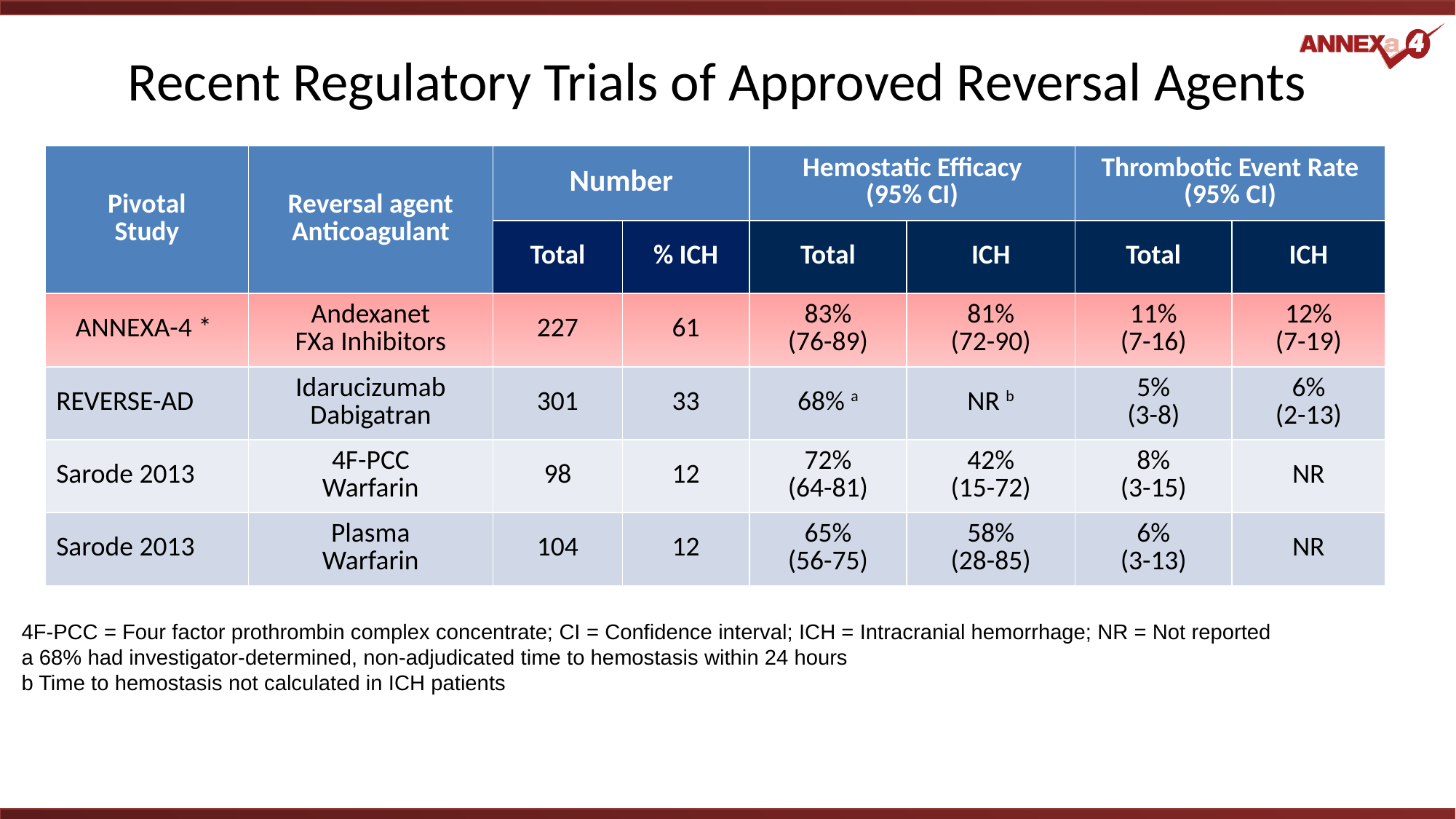

# Recent Regulatory Trials of Approved Reversal Agents
| Pivotal Study | Reversal agent Anticoagulant | Number |  | Hemostatic Efficacy (95% CI) |  | Thrombotic Event Rate (95% CI) |  |
| --- | --- | --- | --- | --- | --- | --- | --- |
|  |  | Total | % ICH | Total | ICH | Total | ICH |
| ANNEXA-4 \* | Andexanet FXa Inhibitors | 227 | 61 | 83% (76-89) | 81% (72-90) | 11% (7-16) | 12% (7-19) |
| REVERSE-AD | Idarucizumab Dabigatran | 301 | 33 | 68% a | NR b | 5% (3-8) | 6% (2-13) |
| Sarode 2013 | 4F-PCC Warfarin | 98 | 12 | 72% (64-81) | 42% (15-72) | 8% (3-15) | NR |
| Sarode 2013 | Plasma Warfarin | 104 | 12 | 65% (56-75) | 58% (28-85) | 6% (3-13) | NR |
4F-PCC = Four factor prothrombin complex concentrate; CI = Confidence interval; ICH = Intracranial hemorrhage; NR = Not reported
a 68% had investigator-determined, non-adjudicated time to hemostasis within 24 hours
b Time to hemostasis not calculated in ICH patients